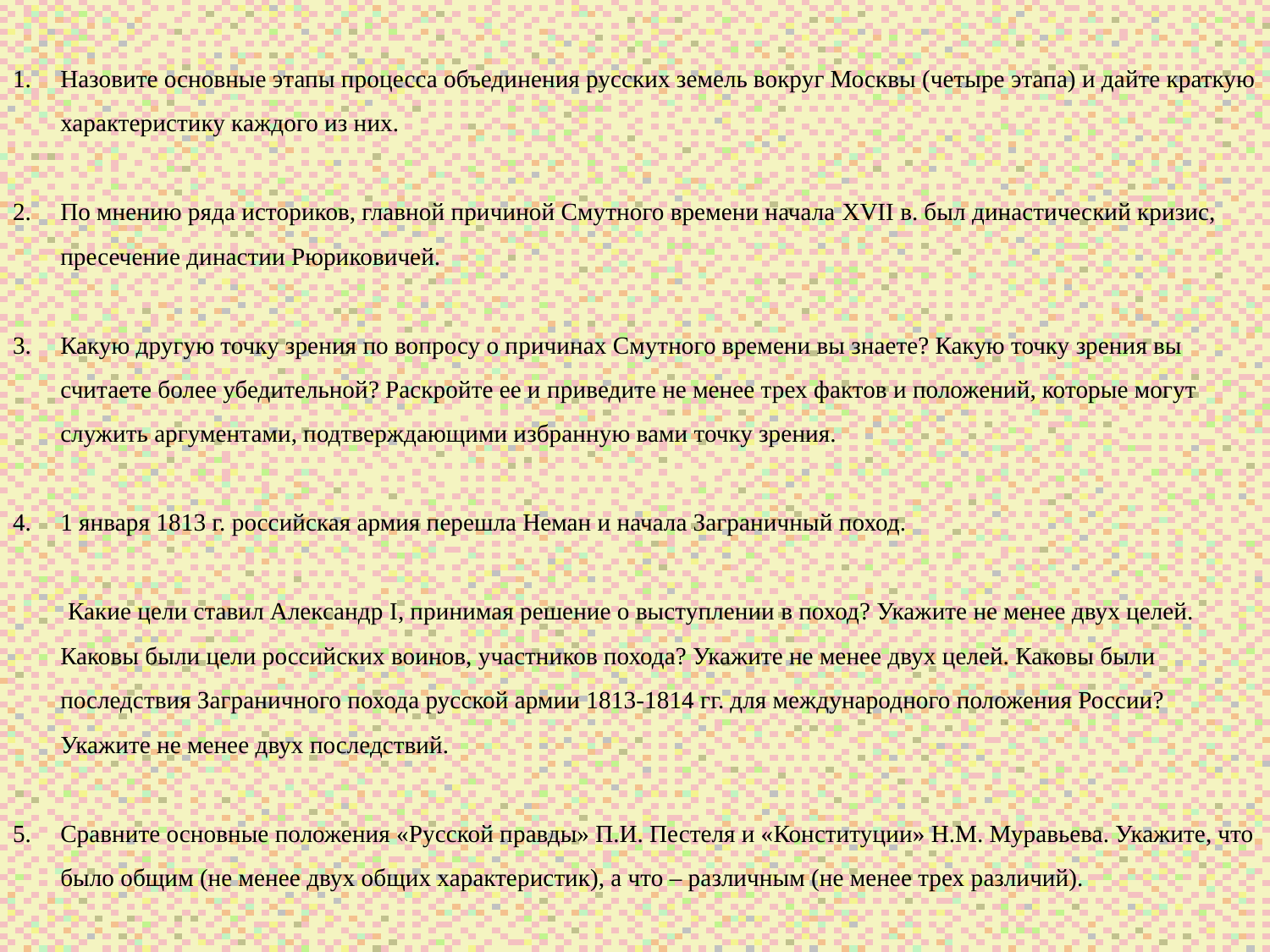

Назовите основные этапы процесса объединения русских земель вокруг Москвы (четыре этапа) и дайте краткую характеристику каждого из них.

По мнению ряда историков, главной причиной Смутного времени начала XVII в. был династический кризис, пресечение династии Рюриковичей.

Какую другую точку зрения по вопросу о причинах Смутного времени вы знаете? Какую точку зрения вы считаете более убедительной? Раскройте ее и приведите не менее трех фактов и положений, которые могут служить аргументами, подтверждающими избранную вами точку зрения.

1 января 1813 г. российская армия перешла Неман и начала Заграничный поход.

         Какие цели ставил Александр I, принимая решение о выступлении в поход? Укажите не менее двух целей. Каковы были цели российских воинов, участников похода? Укажите не менее двух целей. Каковы были последствия Заграничного похода русской армии 1813-1814 гг. для международного положения России? Укажите не менее двух последствий.

Сравните основные положения «Русской правды» П.И. Пестеля и «Конституции» Н.М. Муравьева. Укажите, что было общим (не менее двух общих характеристик), а что – различным (не менее трех различий).